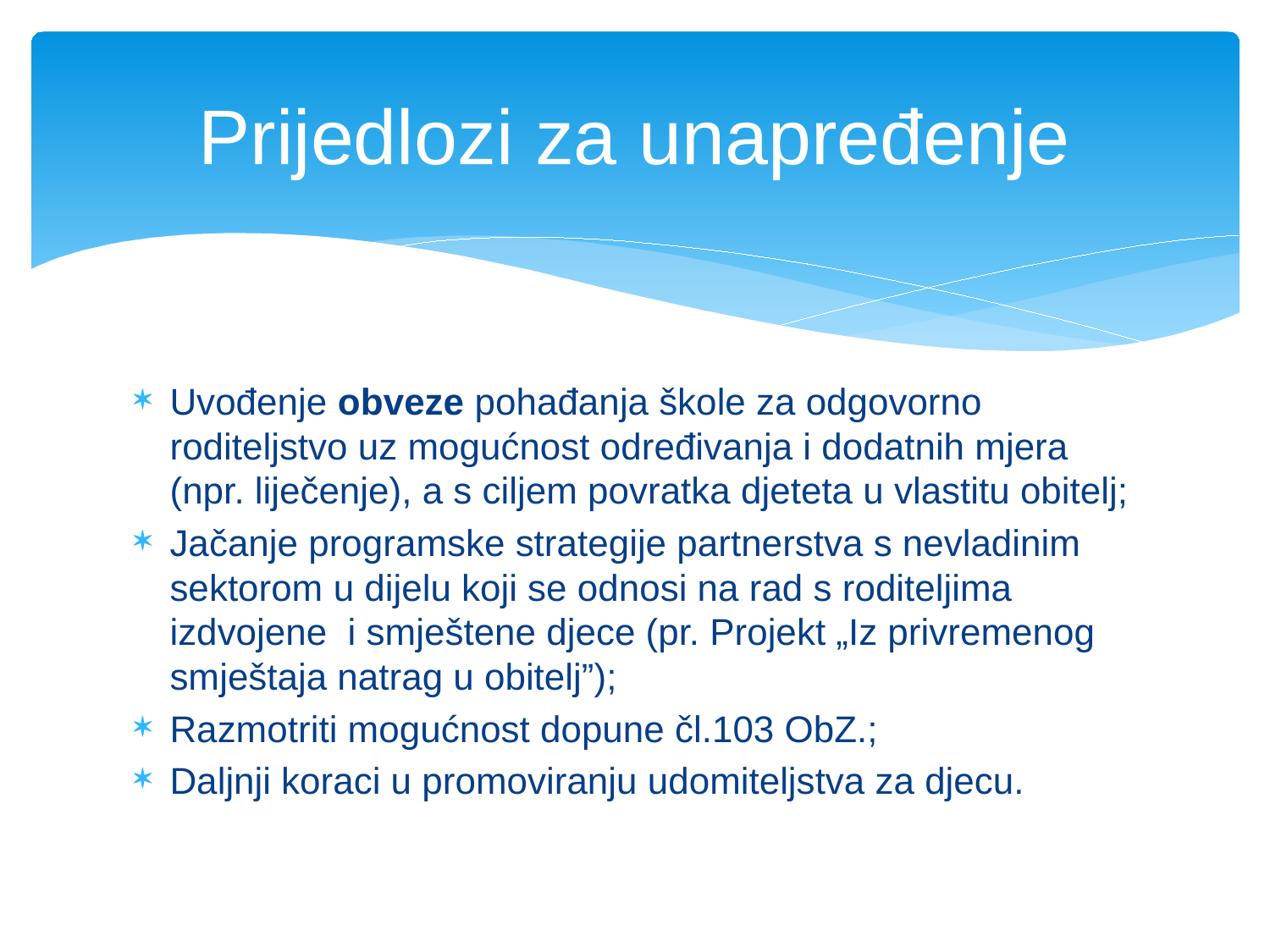

# Prijedlozi za unapređenje
Uvođenje obveze pohađanja škole za odgovorno roditeljstvo uz mogućnost određivanja i dodatnih mjera (npr. liječenje), a s ciljem povratka djeteta u vlastitu obitelj;
Jačanje programske strategije partnerstva s nevladinim sektorom u dijelu koji se odnosi na rad s roditeljima izdvojene  i smještene djece (pr. Projekt „Iz privremenog smještaja natrag u obitelj”);
Razmotriti mogućnost dopune čl.103 ObZ.;
Daljnji koraci u promoviranju udomiteljstva za djecu.